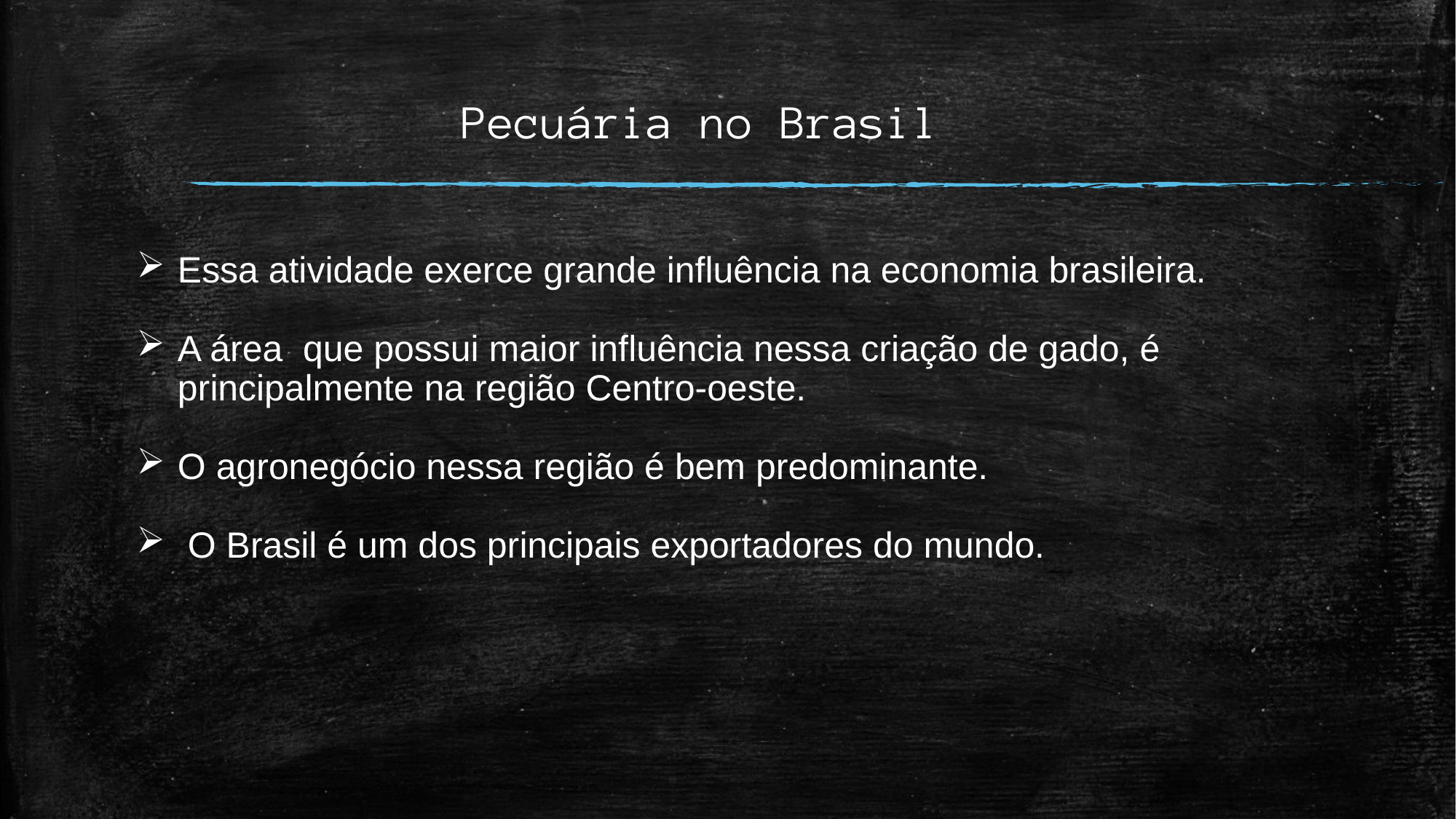

# Pecuária no Brasil
Essa atividade exerce grande influência na economia brasileira.

A área  que possui maior influência nessa criação de gado, é principalmente na região Centro-oeste.

O agronegócio nessa região é bem predominante.

 O Brasil é um dos principais exportadores do mundo.